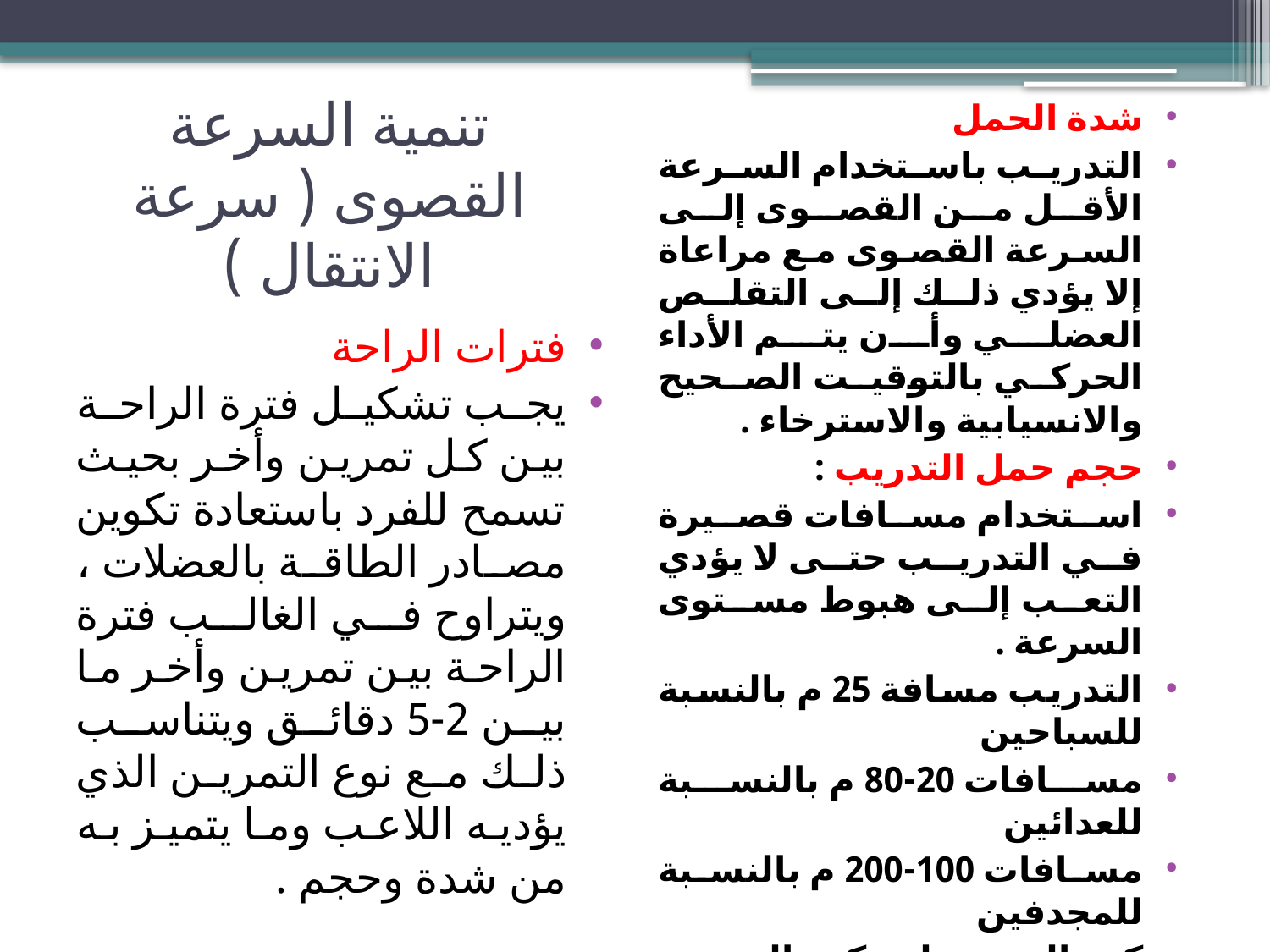

# تنمية السرعة القصوى ( سرعة الانتقال )
شدة الحمل
التدريب باستخدام السرعة الأقل من القصوى إلى السرعة القصوى مع مراعاة إلا يؤدي ذلك إلى التقلص العضلي وأن يتم الأداء الحركي بالتوقيت الصحيح والانسيابية والاسترخاء .
حجم حمل التدريب :
استخدام مسافات قصيرة في التدريب حتى لا يؤدي التعب إلى هبوط مستوى السرعة .
التدريب مسافة 25 م بالنسبة للسباحين
مسافات 20-80 م بالنسبة للعدائين
مسافات 100-200 م بالنسبة للمجدفين
كرة السلة وكرة اليد مسافات تتراوح 10-20 م
كرة القدم من 10-30 م
يراعى إن لا يزيد استخدام السرعة القصوى عن 2-3 مرات أسبوعيا تجنبا لإرهاق الجهاز العصبي

فترات الراحة
يجب تشكيل فترة الراحة بين كل تمرين وأخر بحيث تسمح للفرد باستعادة تكوين مصادر الطاقة بالعضلات ، ويتراوح في الغالب فترة الراحة بين تمرين وأخر ما بين 2-5 دقائق ويتناسب ذلك مع نوع التمرين الذي يؤديه اللاعب وما يتميز به من شدة وحجم .